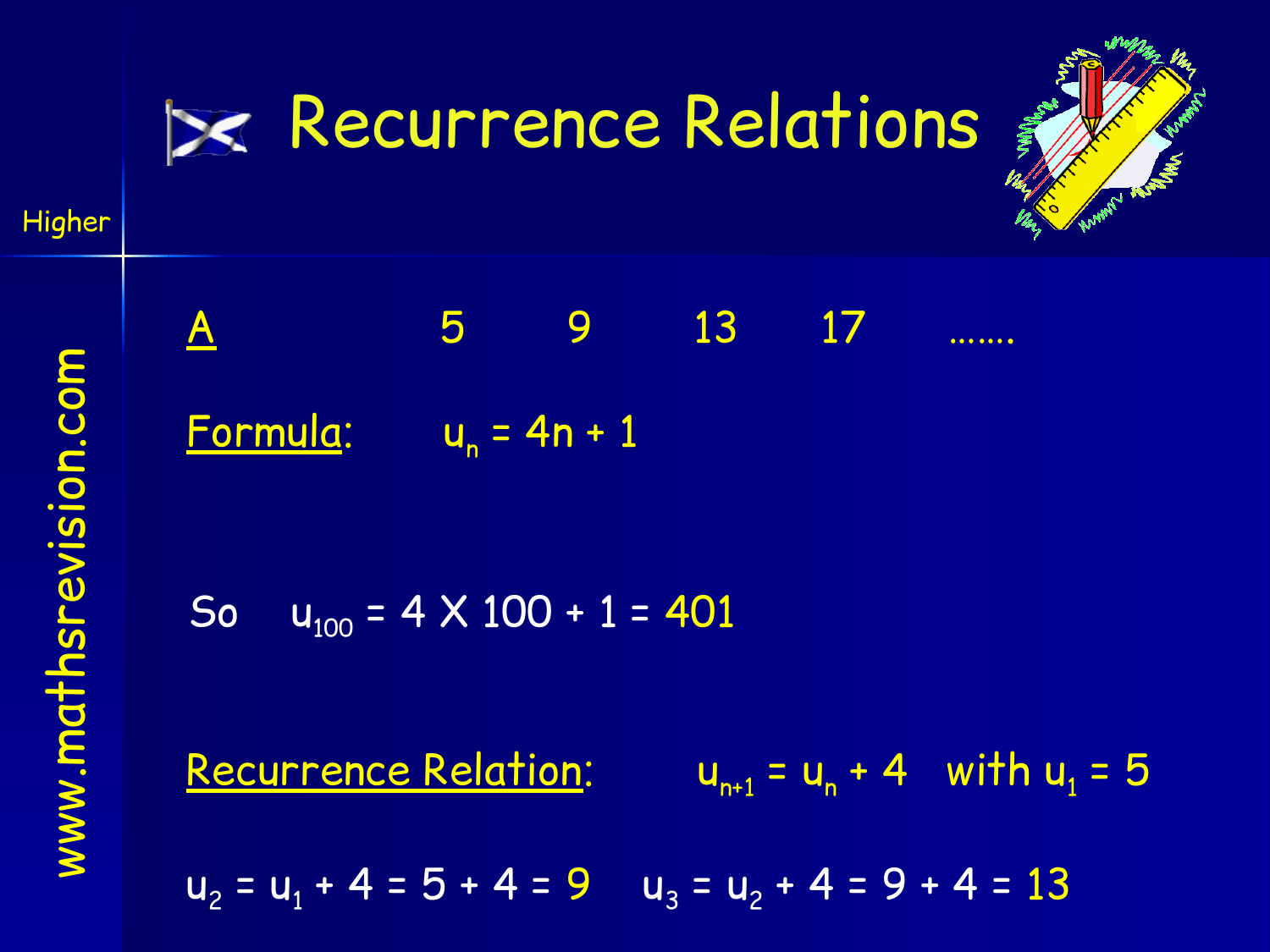

Recurrence Relations
Higher
A		5	9	13	17	…….
Formula:       un = 4n + 1
So    u100 = 4 X 100 + 1 = 401
Recurrence Relation:        un+1 = un + 4   with u1 = 5
u2 = u1 + 4 = 5 + 4 = 9    u3 = u2 + 4 = 9 + 4 = 13